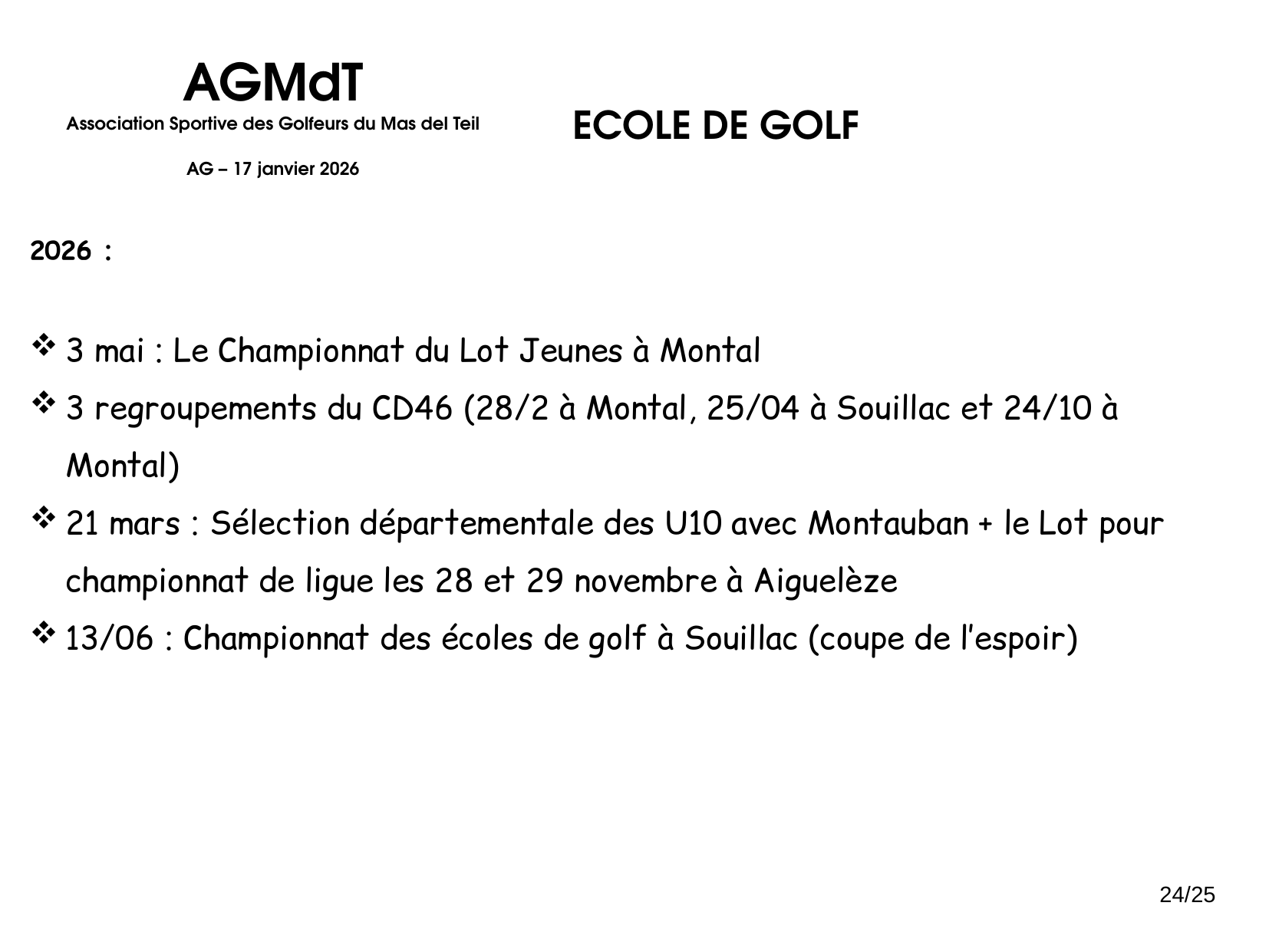

AGMdT
Association Sportive des Golfeurs du Mas del Teil

AG – 17 janvier 2026
ECOLE DE GOLF
2026 :

3 mai : Le Championnat du Lot Jeunes à Montal
3 regroupements du CD46 (28/2 à Montal, 25/04 à Souillac et 24/10 à Montal)
21 mars : Sélection départementale des U10 avec Montauban + le Lot pour championnat de ligue les 28 et 29 novembre à Aiguelèze
13/06 : Championnat des écoles de golf à Souillac (coupe de l’espoir)

24/25